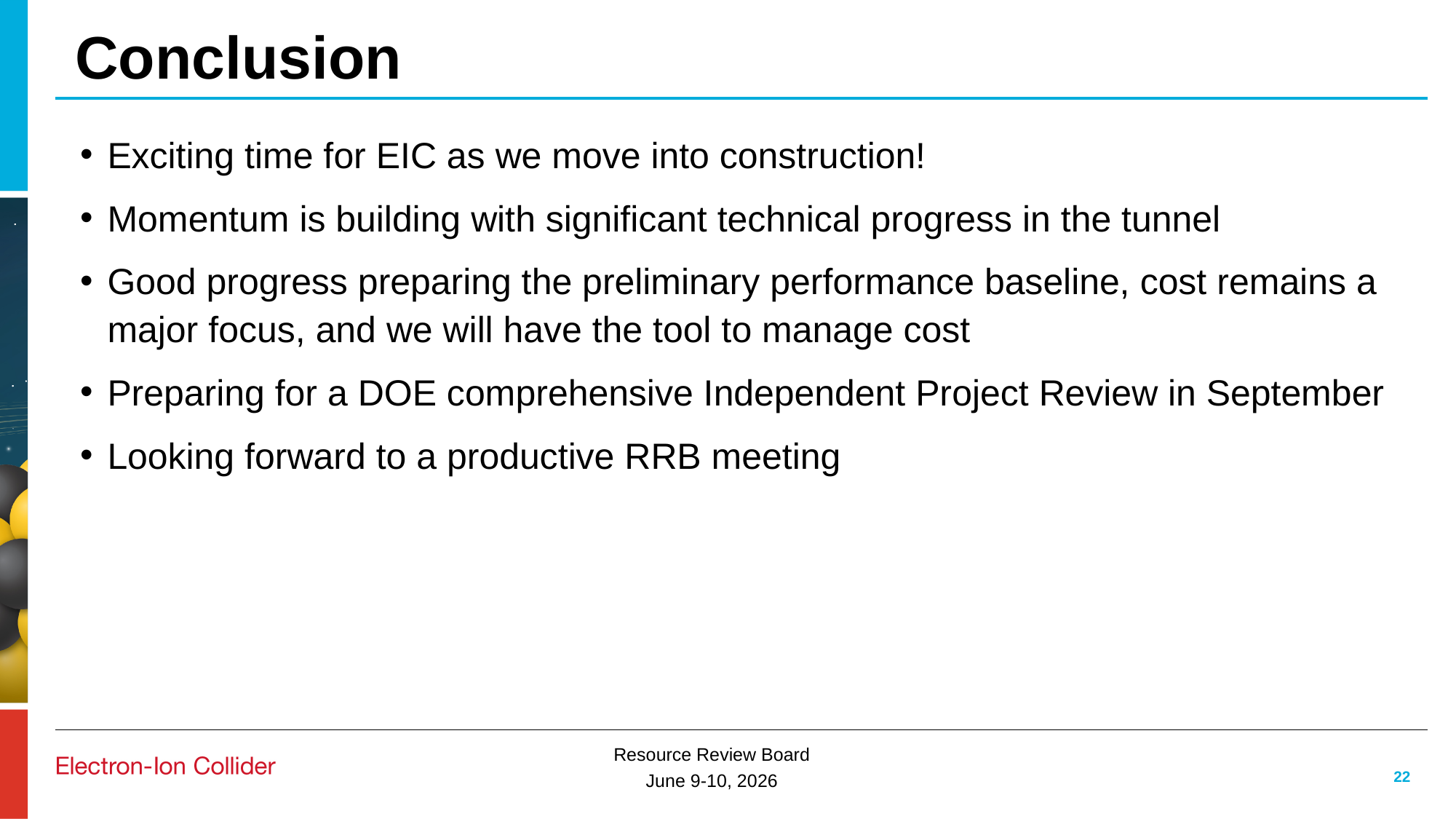

Conclusion
Exciting time for EIC as we move into construction!
Momentum is building with significant technical progress in the tunnel
Good progress preparing the preliminary performance baseline, cost remains a major focus, and we will have the tool to manage cost
Preparing for a DOE comprehensive Independent Project Review in September
Looking forward to a productive RRB meeting

22